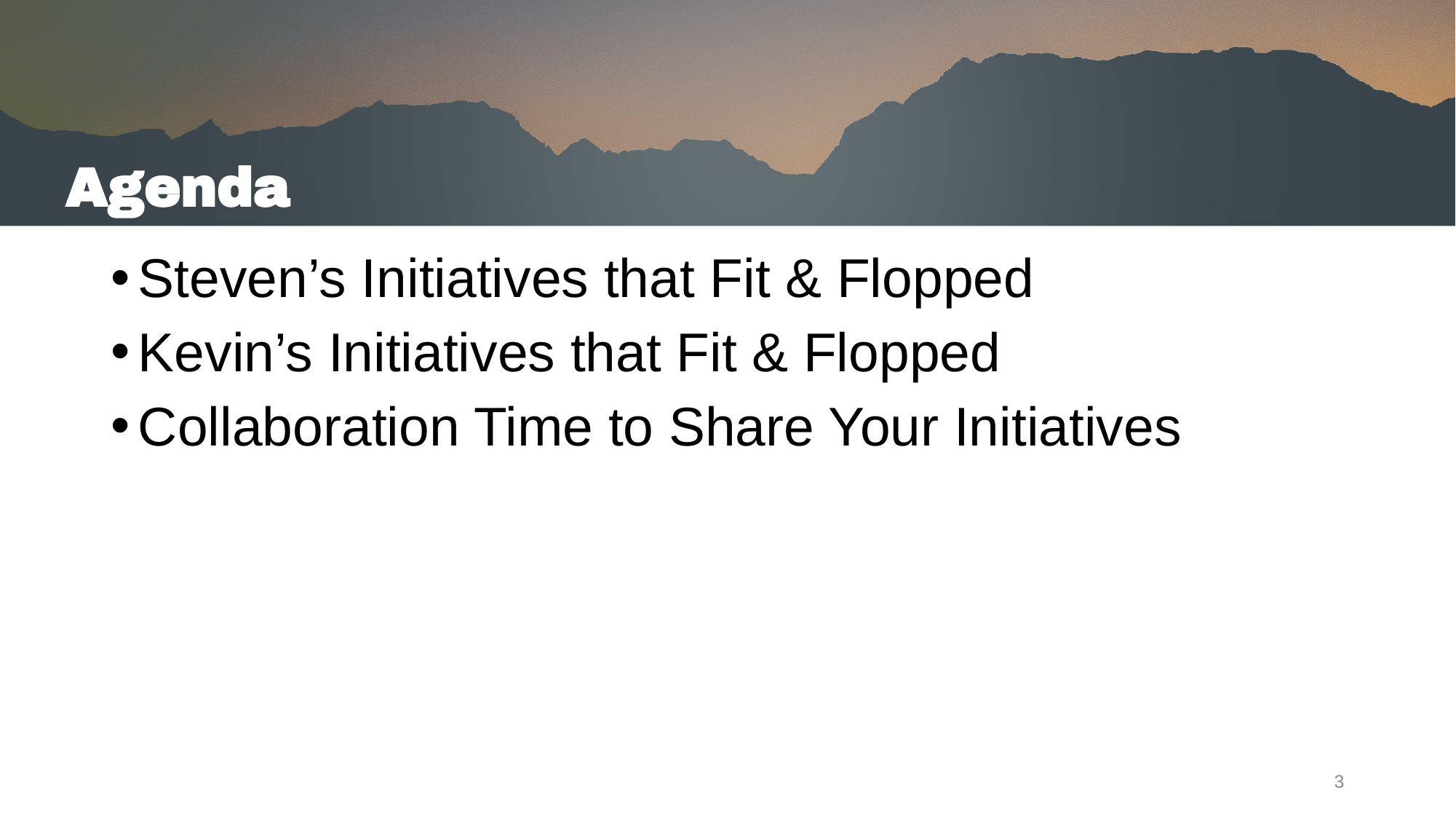

# Agenda
Steven’s Initiatives that Fit & Flopped
Kevin’s Initiatives that Fit & Flopped
Collaboration Time to Share Your Initiatives
3